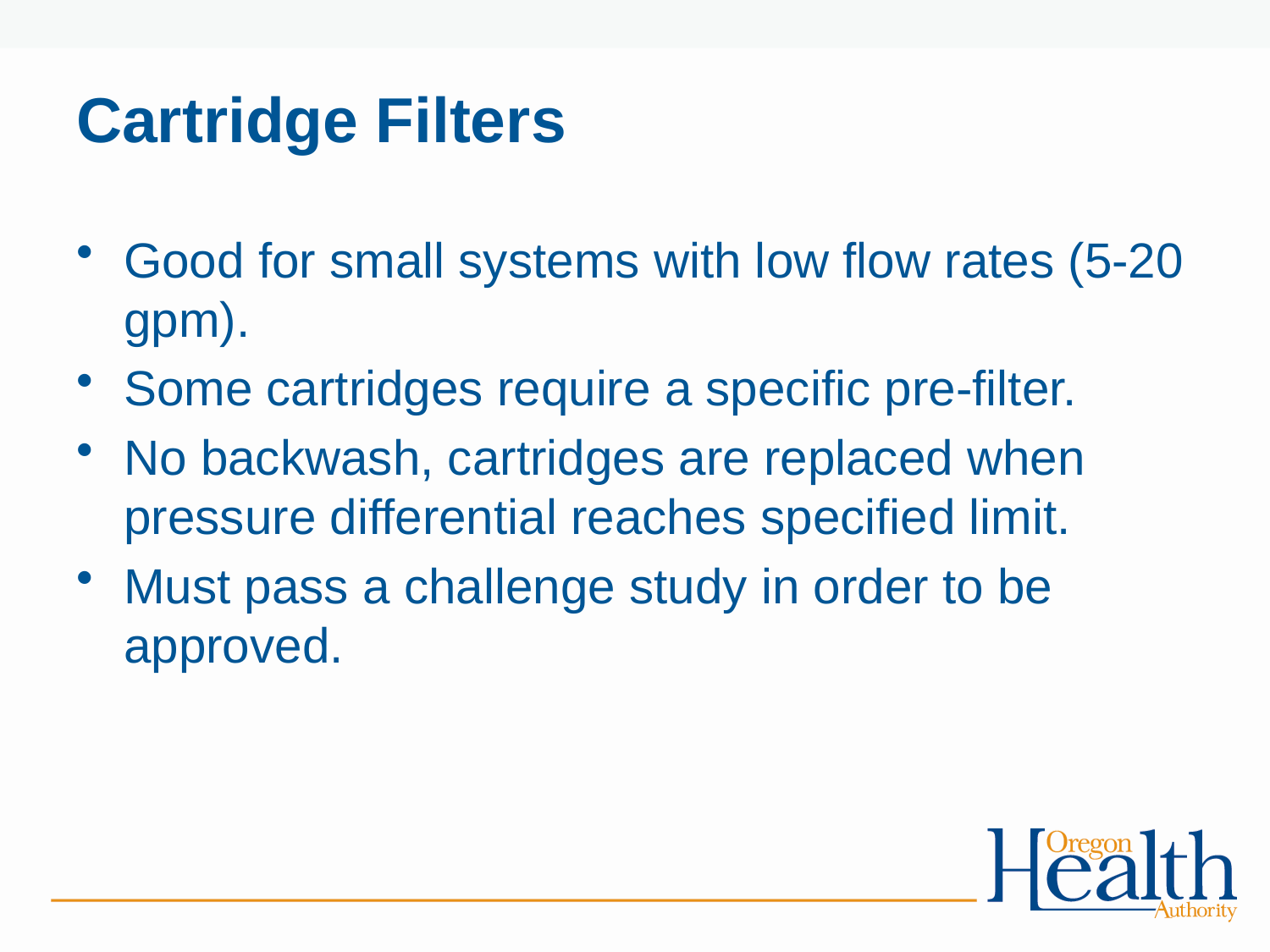

# Cartridge Filters
Good for small systems with low flow rates (5-20 gpm).
Some cartridges require a specific pre-filter.
No backwash, cartridges are replaced when pressure differential reaches specified limit.
Must pass a challenge study in order to be approved.